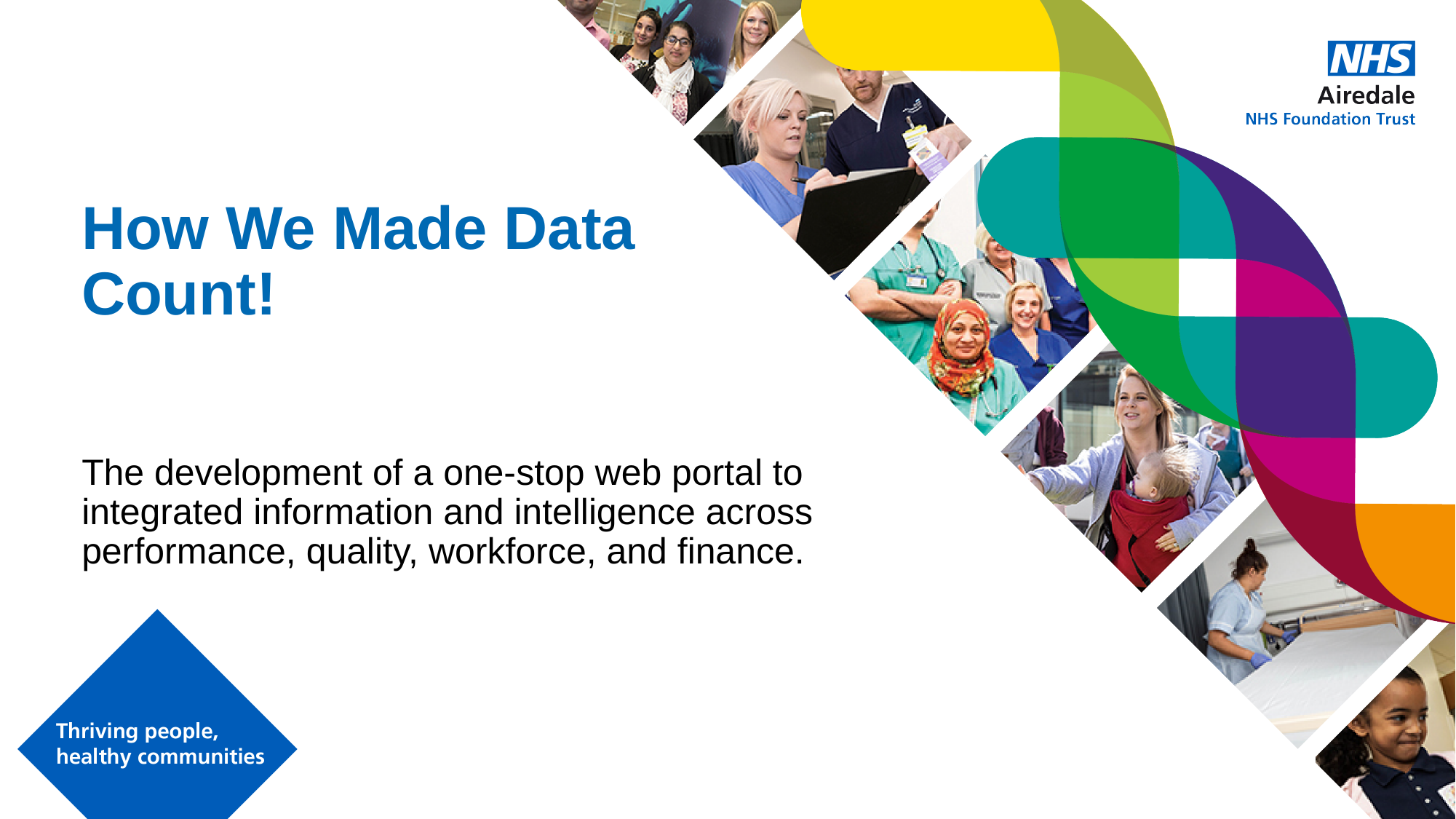

# How We Made Data Count!
The development of a one-stop web portal to integrated information and intelligence across performance, quality, workforce, and finance.